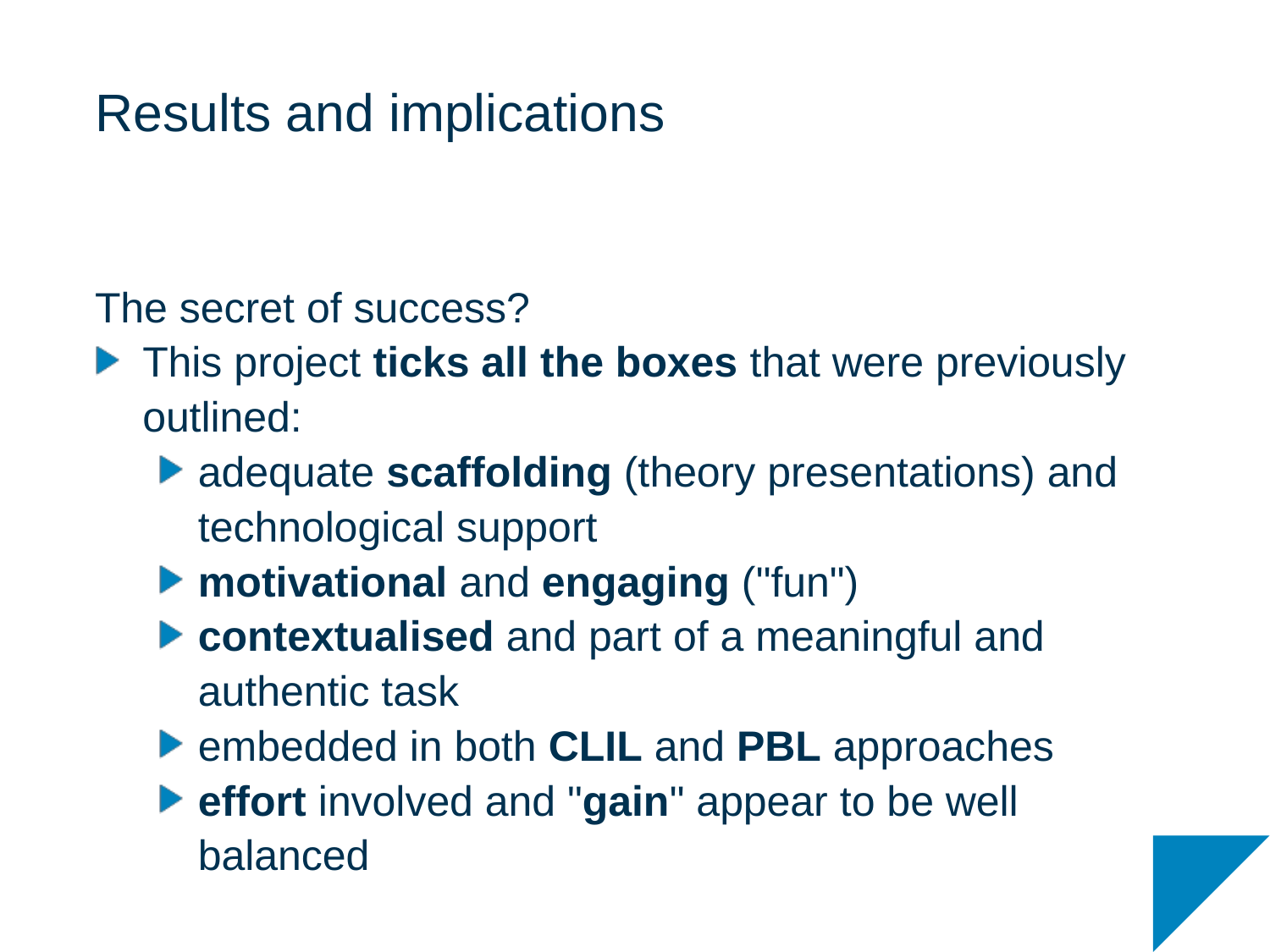

# Results and implications
The secret of success?
This project ticks all the boxes that were previously outlined:
adequate scaffolding (theory presentations) and technological support
motivational and engaging ("fun")
contextualised and part of a meaningful and authentic task
embedded in both CLIL and PBL approaches
effort involved and "gain" appear to be well balanced